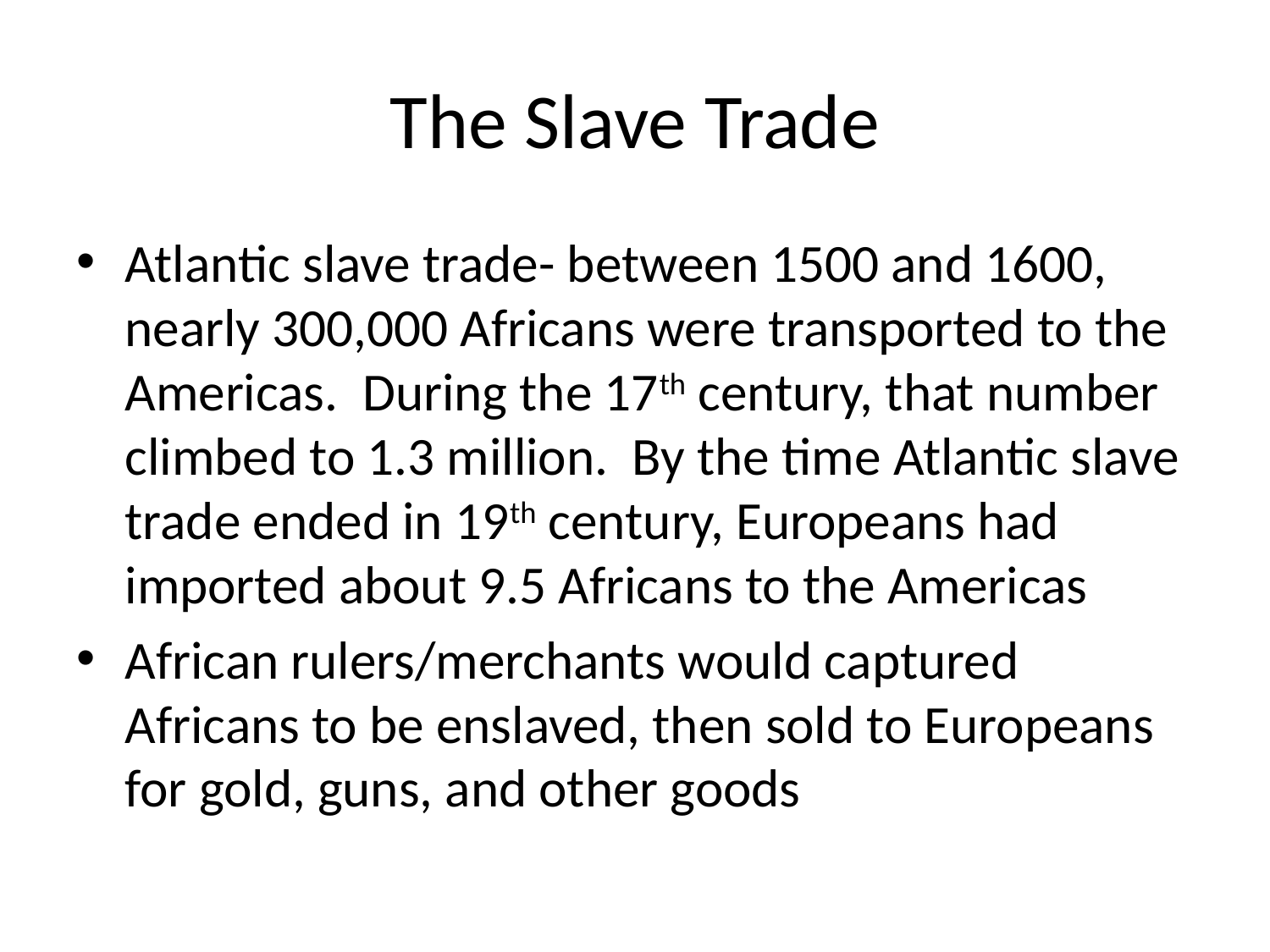

# The Slave Trade
Atlantic slave trade- between 1500 and 1600, nearly 300,000 Africans were transported to the Americas.  During the 17th century, that number climbed to 1.3 million.  By the time Atlantic slave trade ended in 19th century, Europeans had imported about 9.5 Africans to the Americas
African rulers/merchants would captured Africans to be enslaved, then sold to Europeans for gold, guns, and other goods